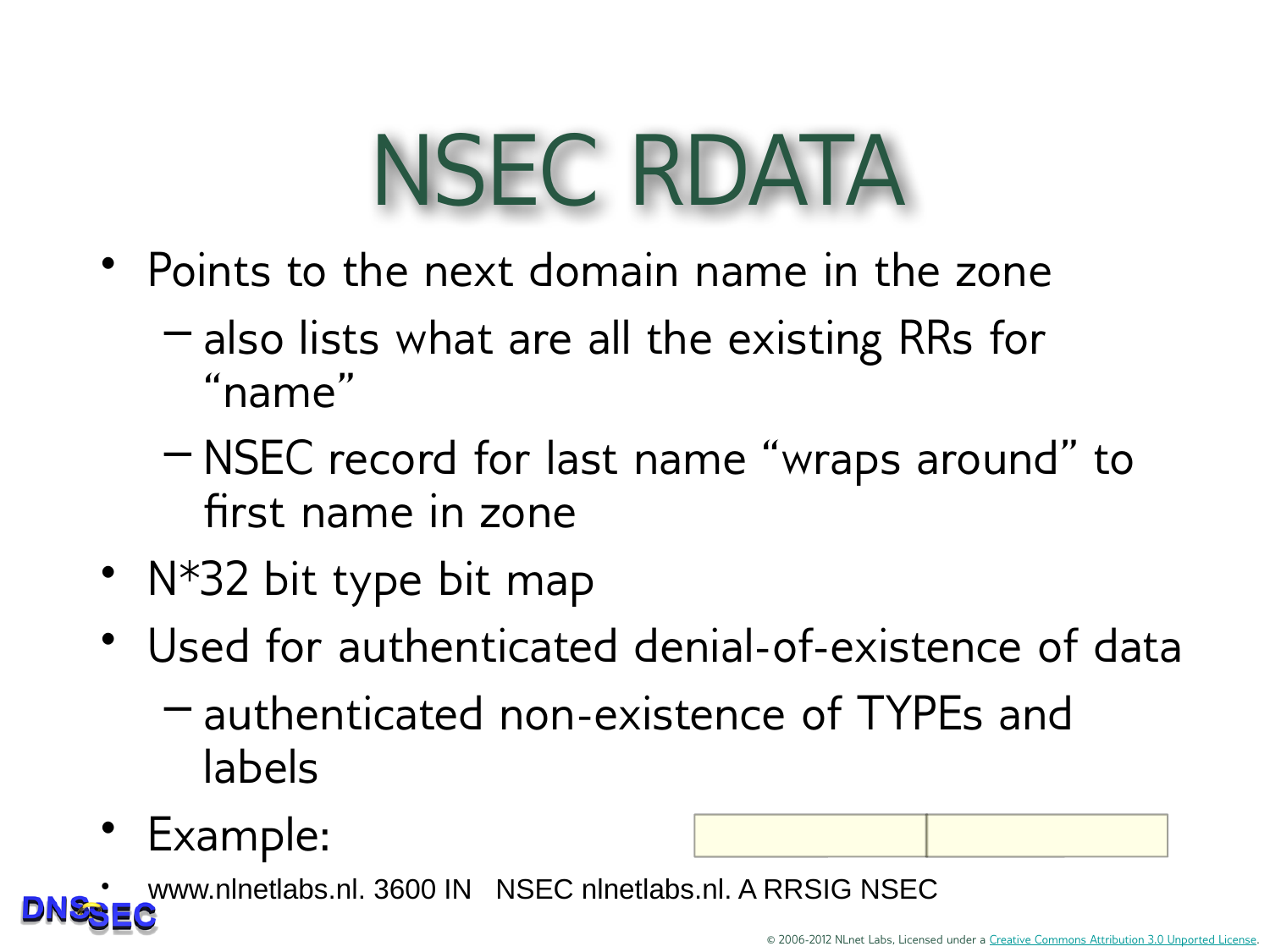

# NSEC RDATA
Points to the next domain name in the zone
also lists what are all the existing RRs for “name”
NSEC record for last name “wraps around” to first name in zone
N*32 bit type bit map
Used for authenticated denial-of-existence of data
authenticated non-existence of TYPEs and labels
Example:
www.nlnetlabs.nl. 3600 IN   NSEC nlnetlabs.nl. A RRSIG NSEC